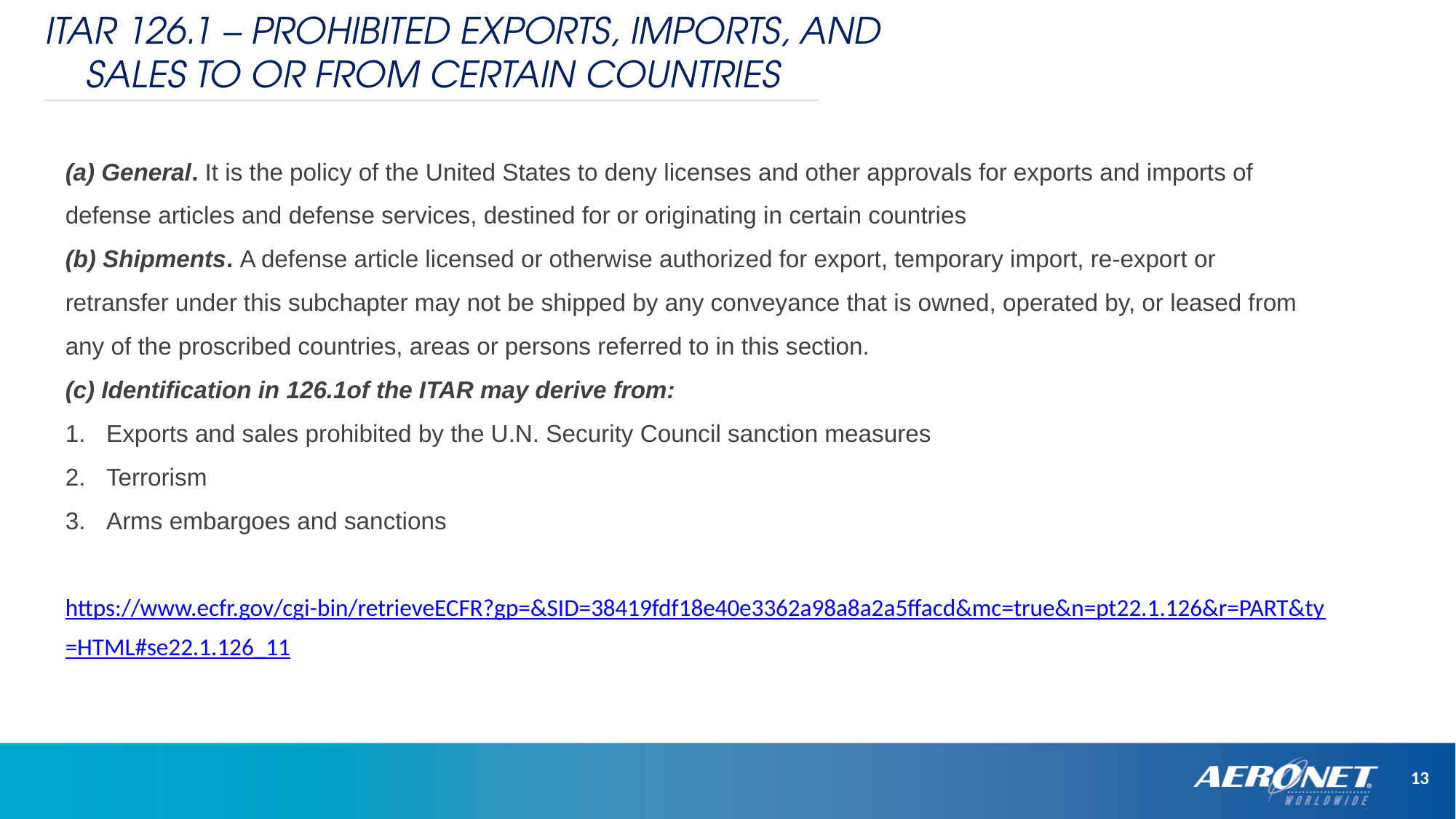

ITAR 126.1 – PROHIBITED EXPORTS, IMPORTS, AND SALES TO OR FROM CERTAIN COUNTRIES
(a) General. It is the policy of the United States to deny licenses and other approvals for exports and imports of defense articles and defense services, destined for or originating in certain countries
(b) Shipments. A defense article licensed or otherwise authorized for export, temporary import, re-export or retransfer under this subchapter may not be shipped by any conveyance that is owned, operated by, or leased from any of the proscribed countries, areas or persons referred to in this section.
(c) Identification in 126.1of the ITAR may derive from:
Exports and sales prohibited by the U.N. Security Council sanction measures
Terrorism
Arms embargoes and sanctions

https://www.ecfr.gov/cgi-bin/retrieveECFR?gp=&SID=38419fdf18e40e3362a98a8a2a5ffacd&mc=true&n=pt22.1.126&r=PART&ty=HTML#se22.1.126_11

13